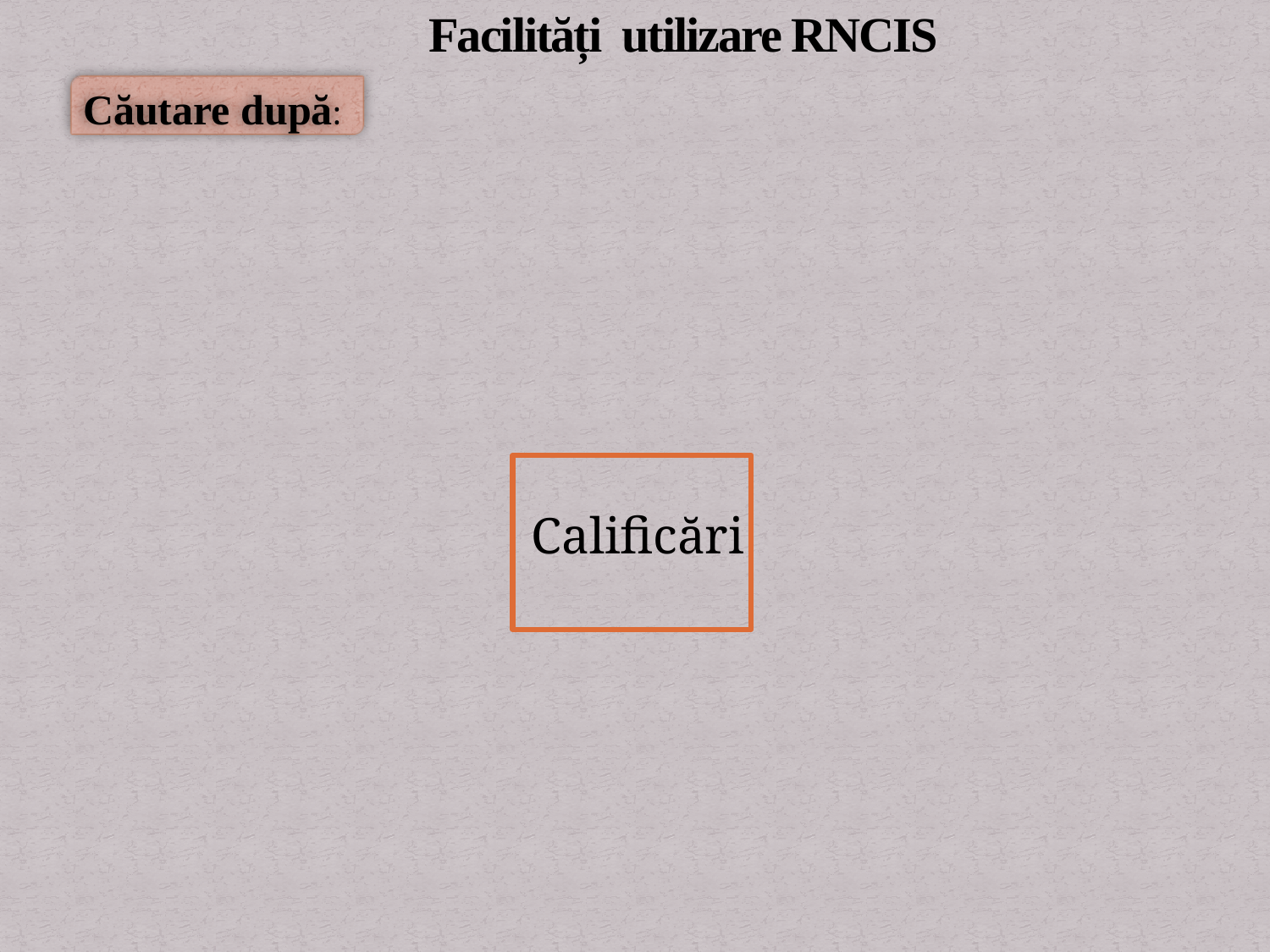

# Facilități  utilizare RNCIS
Căutare după:

Calificări